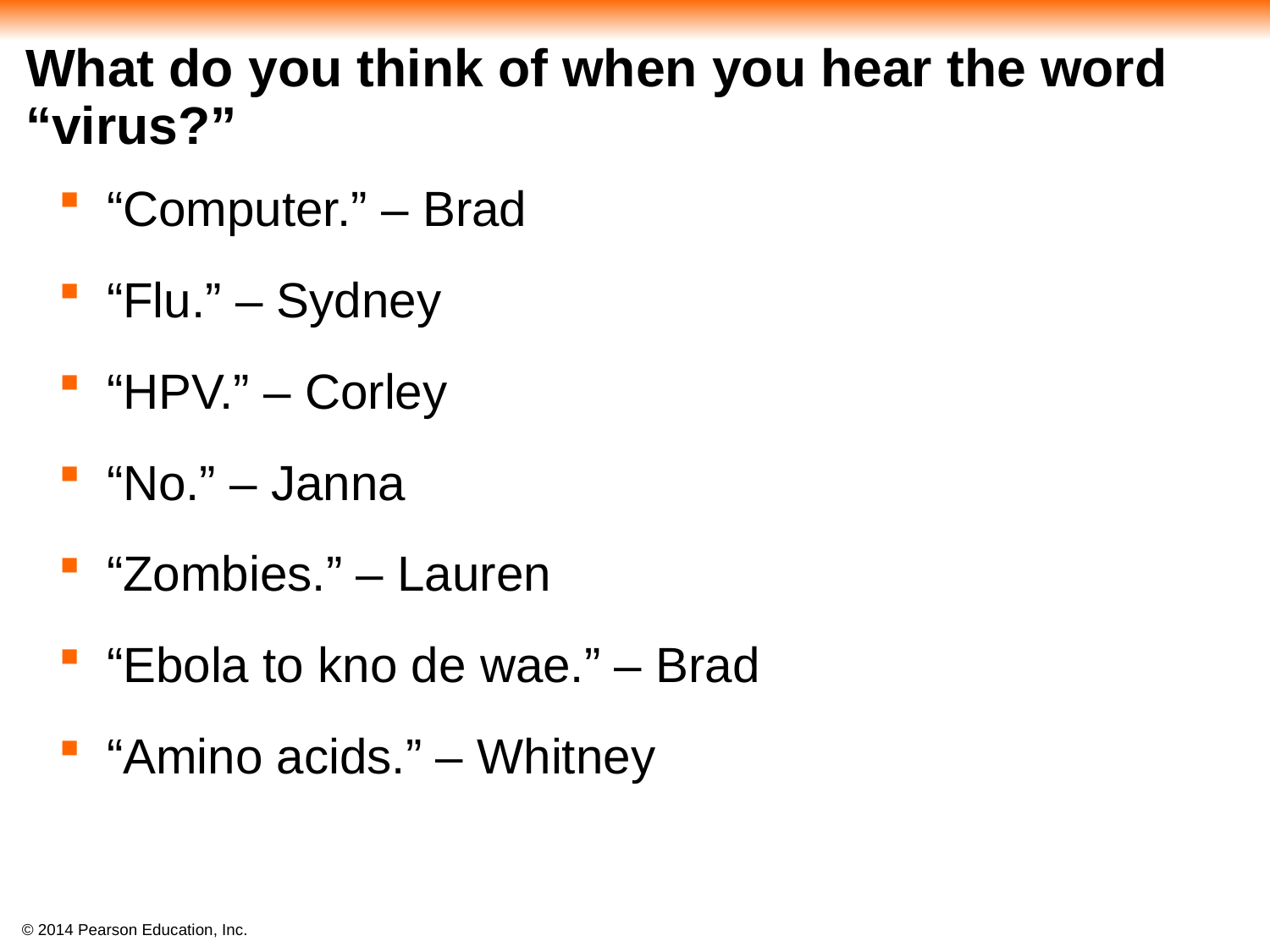

# What do you think of when you hear the word “virus?”
“Computer.” – Brad
“Flu.” – Sydney
“HPV.” – Corley
“No.” – Janna
“Zombies.” – Lauren
“Ebola to kno de wae.” – Brad
“Amino acids.” – Whitney